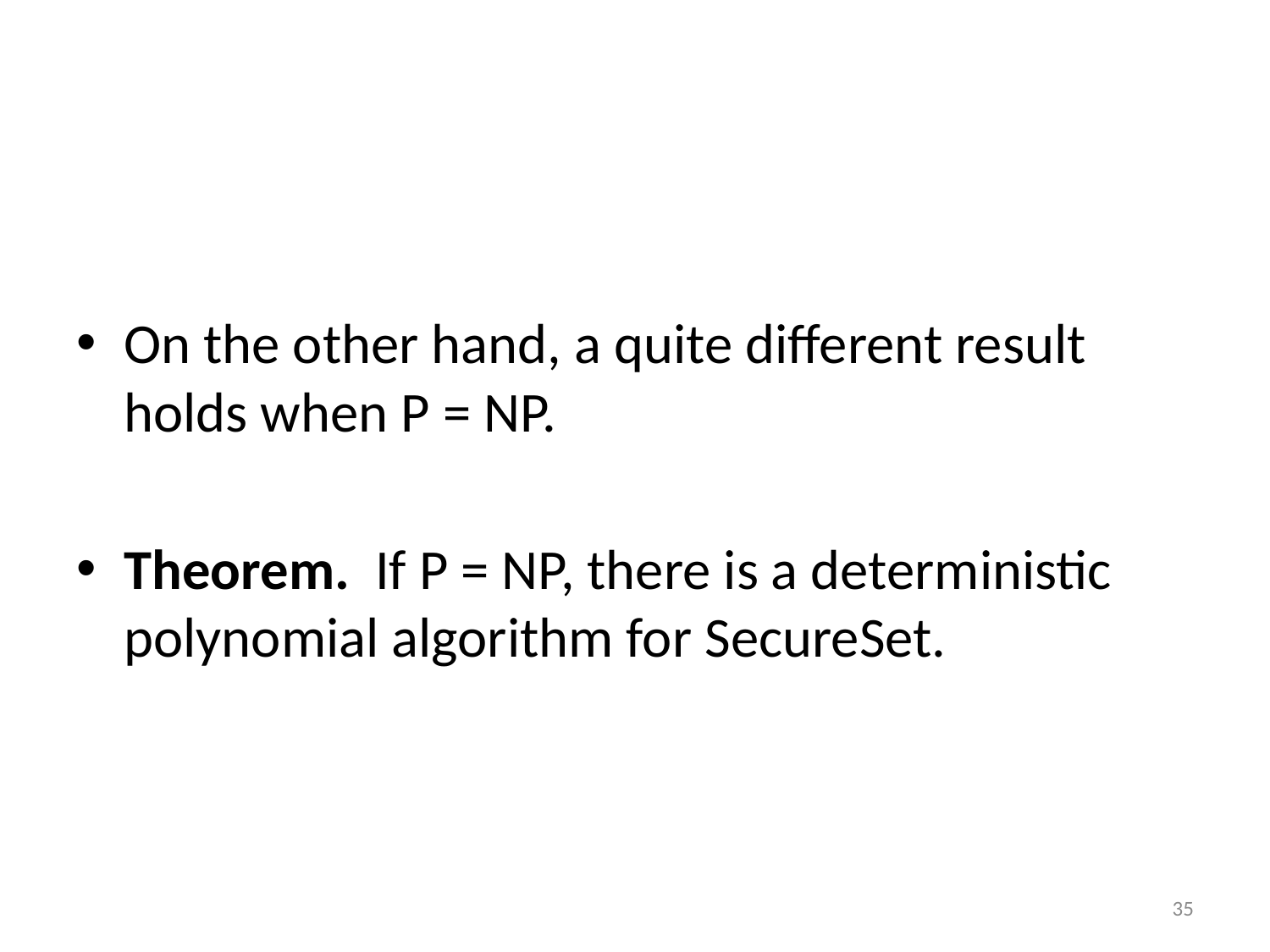

#

On the other hand, a quite different result holds when P = NP.

Theorem.  If P = NP, there is a deterministic polynomial algorithm for SecureSet.

35